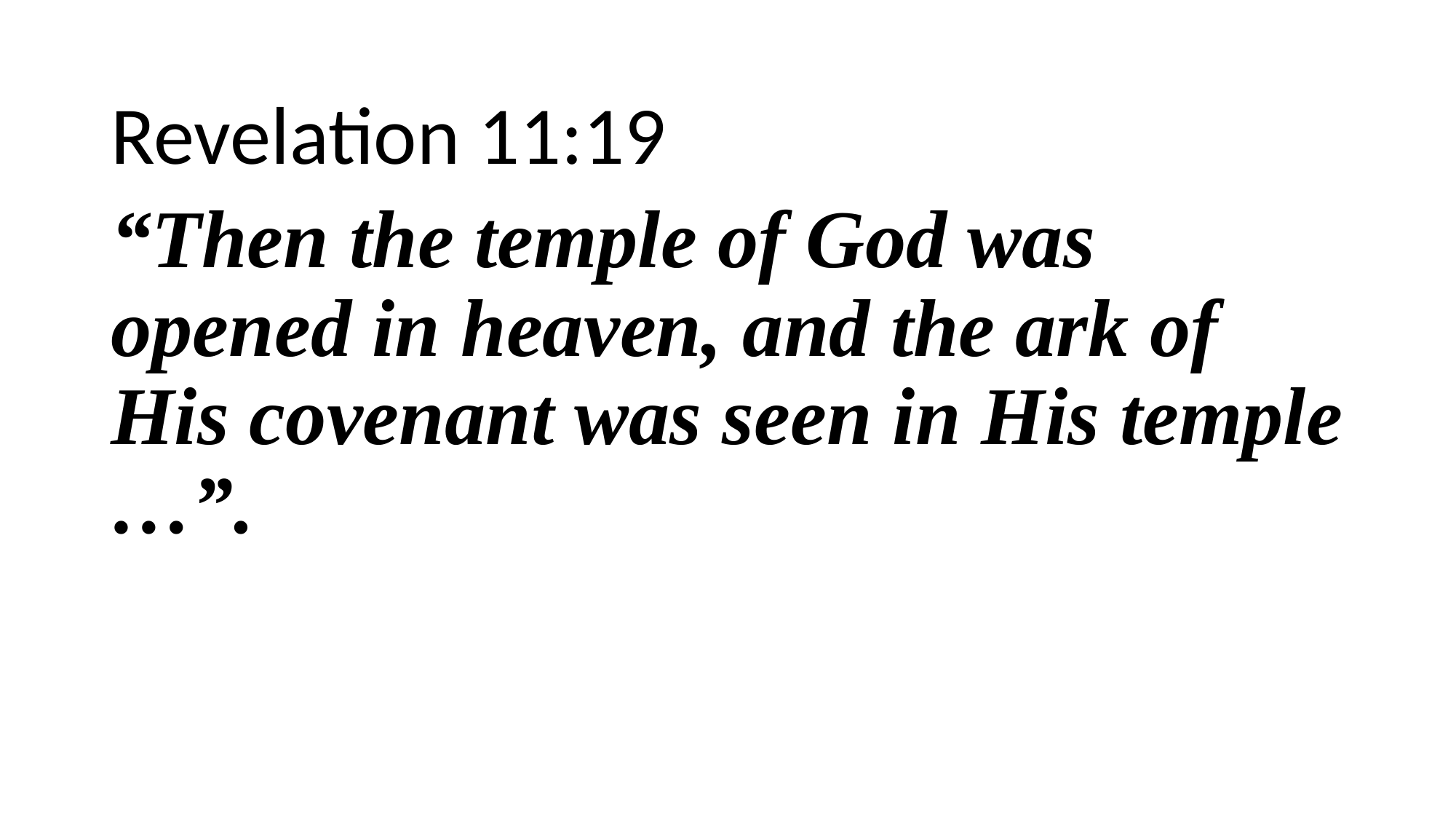

Revelation 11:19
“Then the temple of God was opened in heaven, and the ark of His covenant was seen in His temple …”.